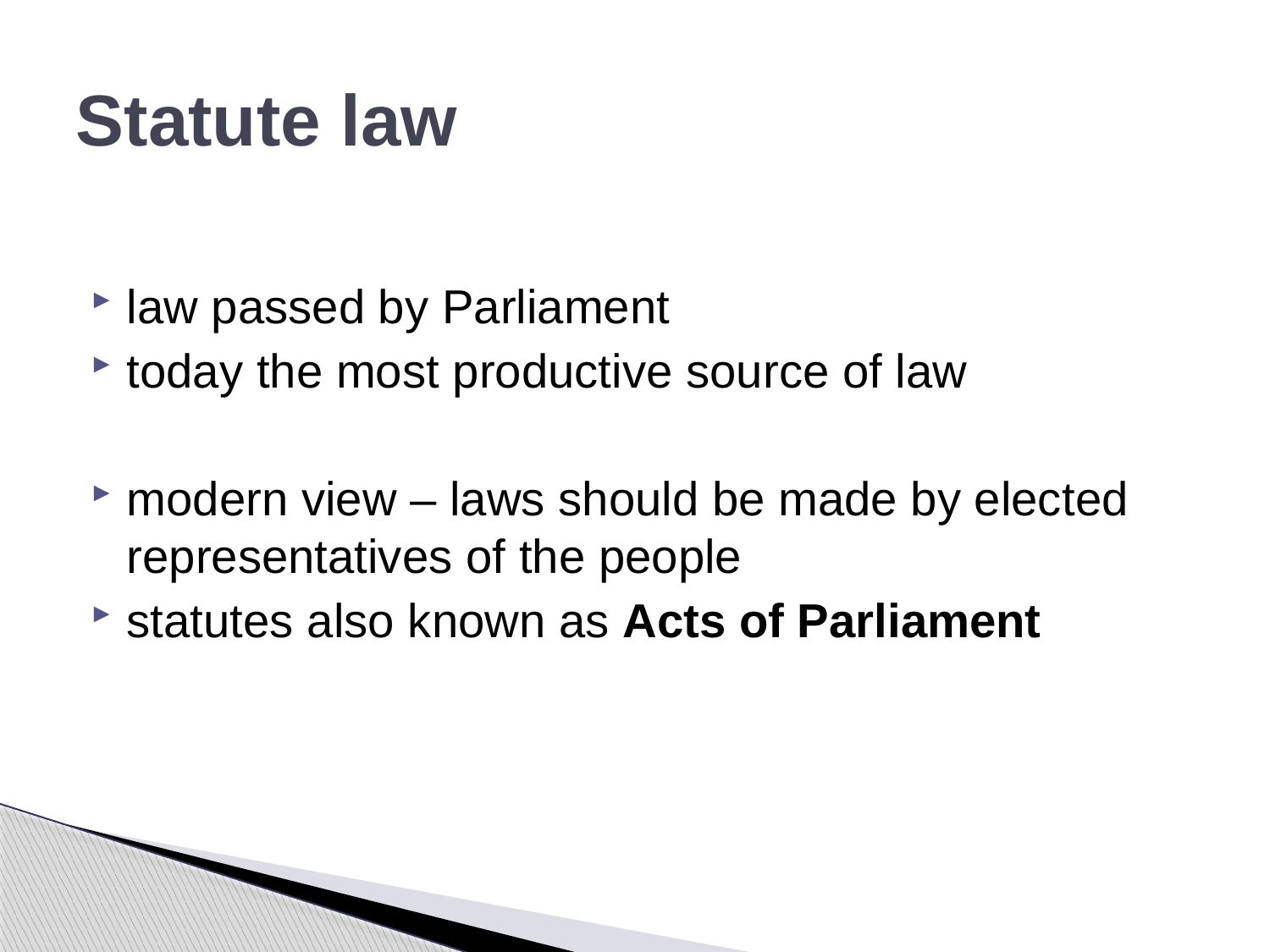

# Statute law

law passed by Parliament
today the most productive source of law

modern view – laws should be made by elected representatives of the people
statutes also known as Acts of Parliament